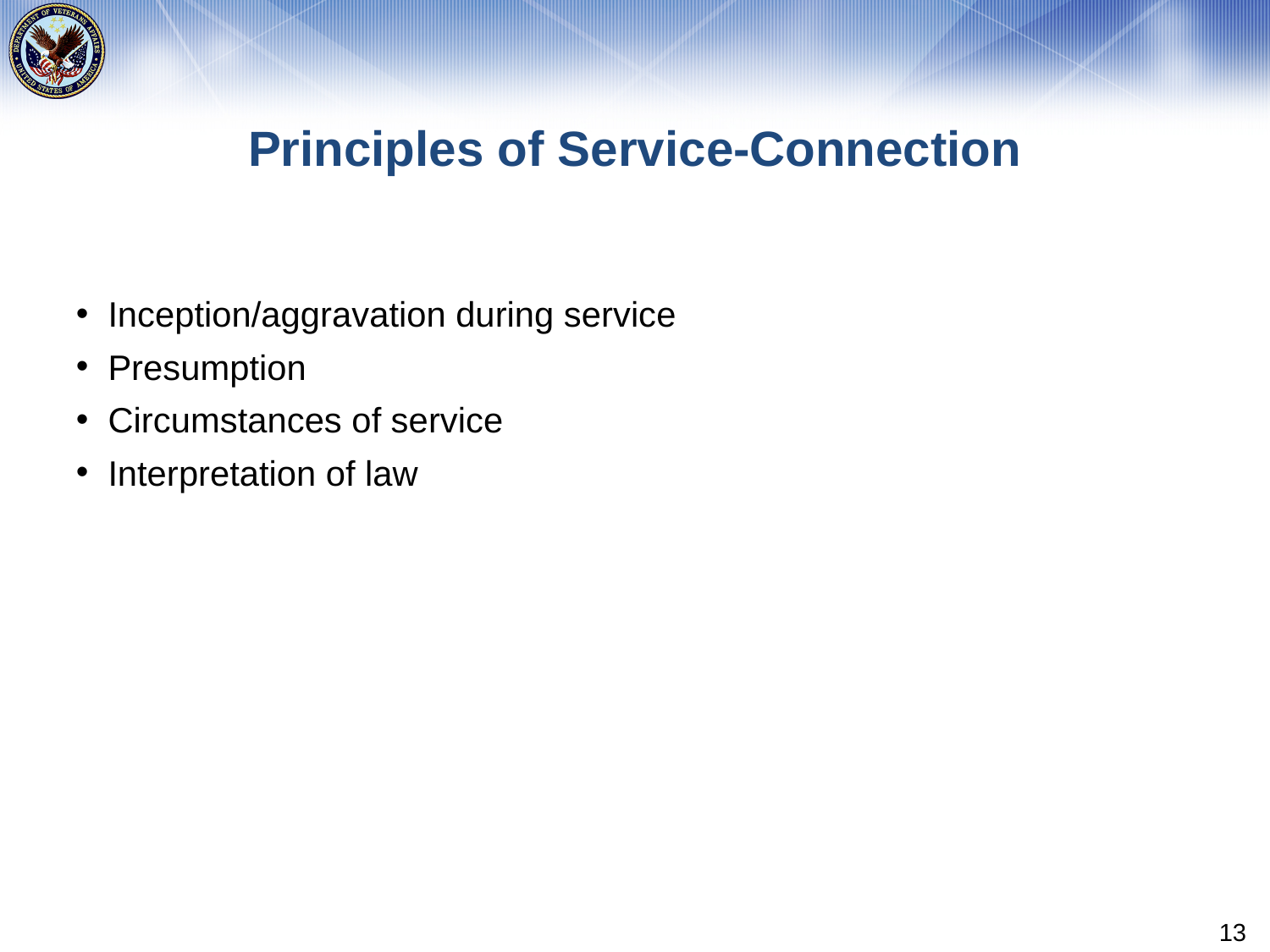

# Principles of Service-Connection
Inception/aggravation during service
Presumption
Circumstances of service
Interpretation of law
13